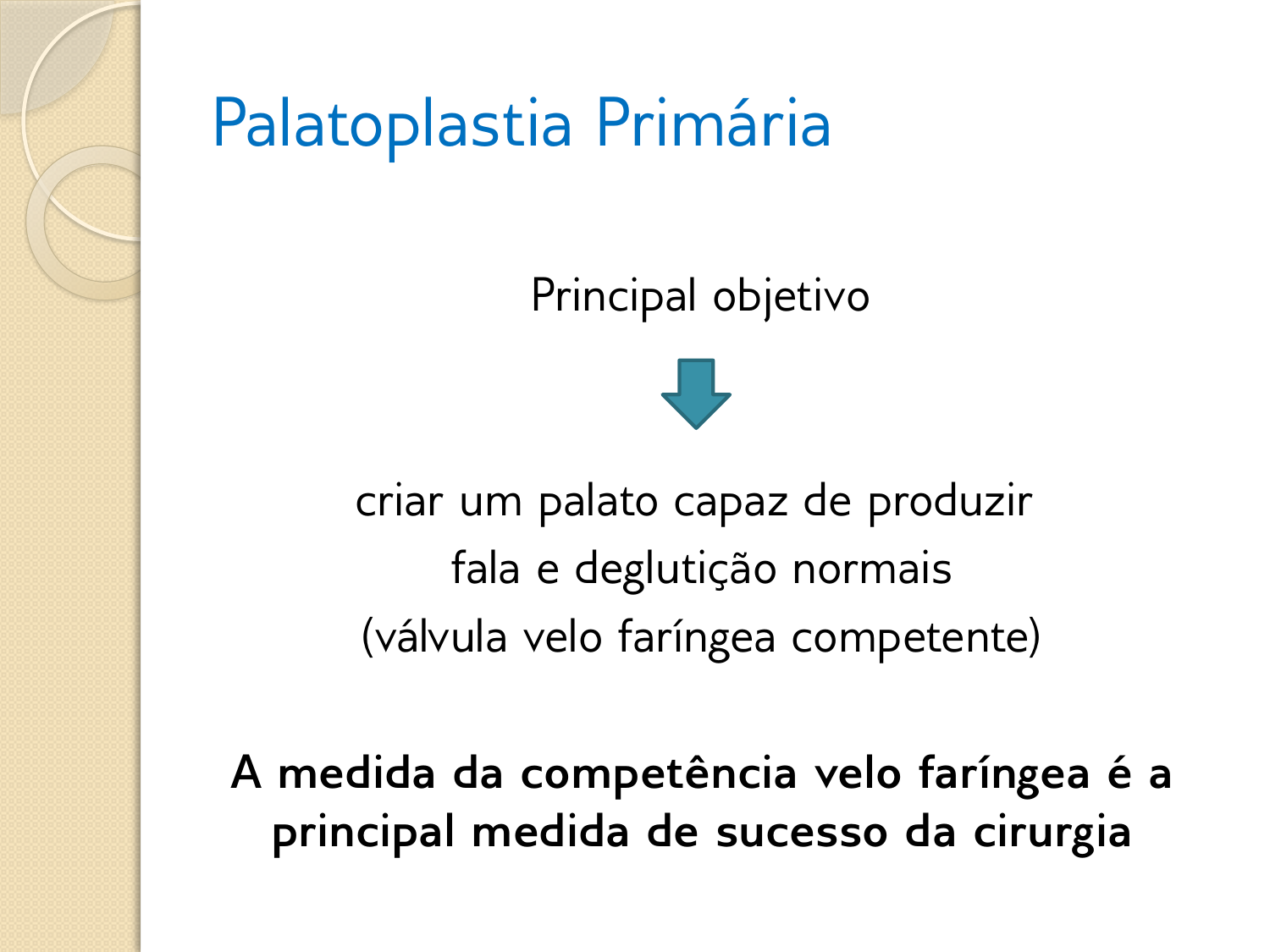

# Palatoplastia Primária
 Principal objetivo

criar um palato capaz de produzir
fala e deglutição normais
(válvula velo faríngea competente)

A medida da competência velo faríngea é a principal medida de sucesso da cirurgia